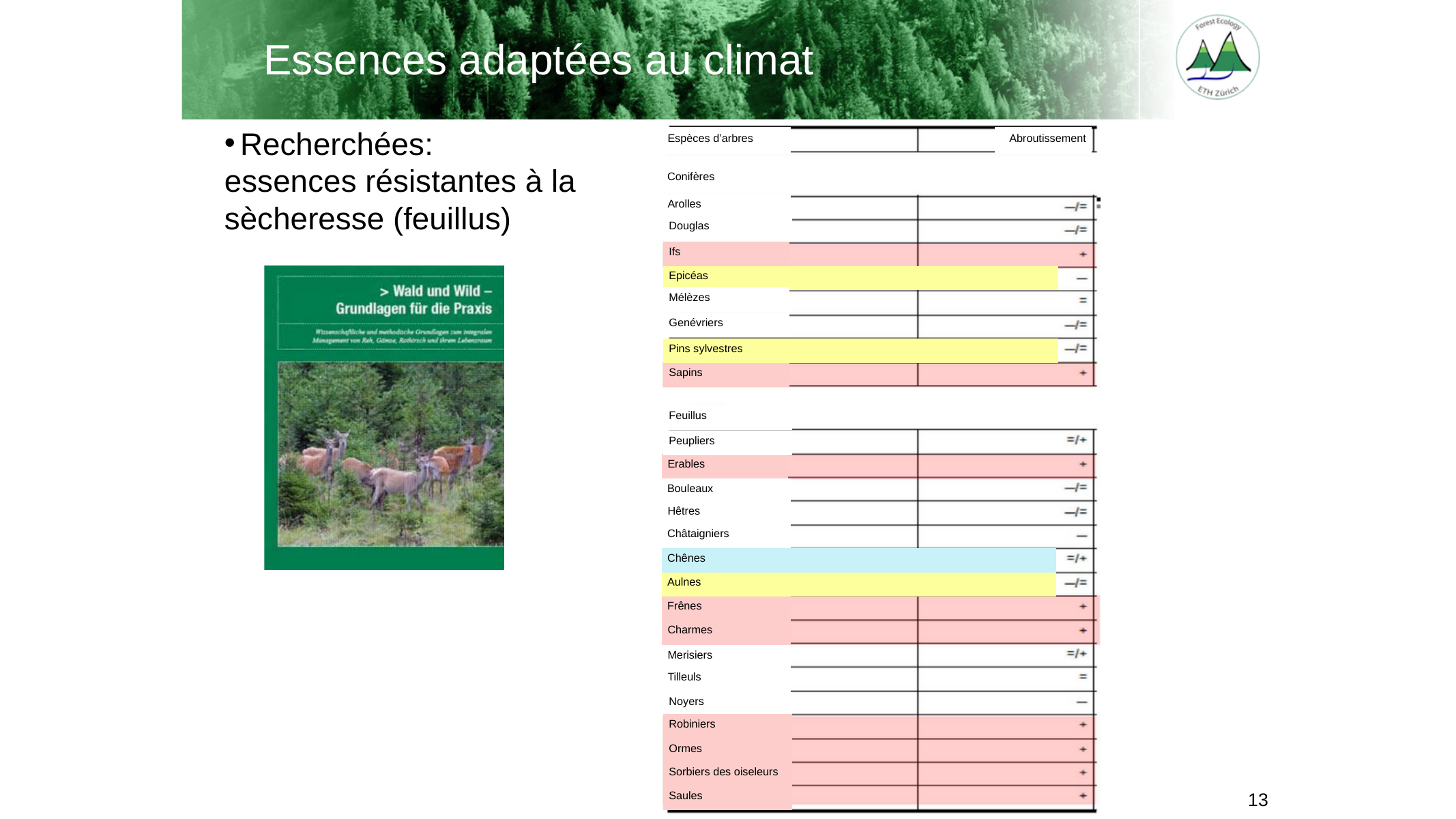

Essences adaptées au climat

Recherchées:
essences résistantes à la
sècheresse (feuillus)

Espèces d’arbres

Abroutissement

Conifères

Arolles

Douglas

Ifs

Epicéas

Mélèzes

Genévriers

Pins sylvestres

Sapins

Feuillus

Peupliers

Erables

Bouleaux

Hêtres

Châtaigniers

Chênes

Aulnes

Frênes

Charmes

Merisiers

Tilleuls

Noyers

Robiniers

Ormes

Sorbiers des oiseleurs

Saules
13